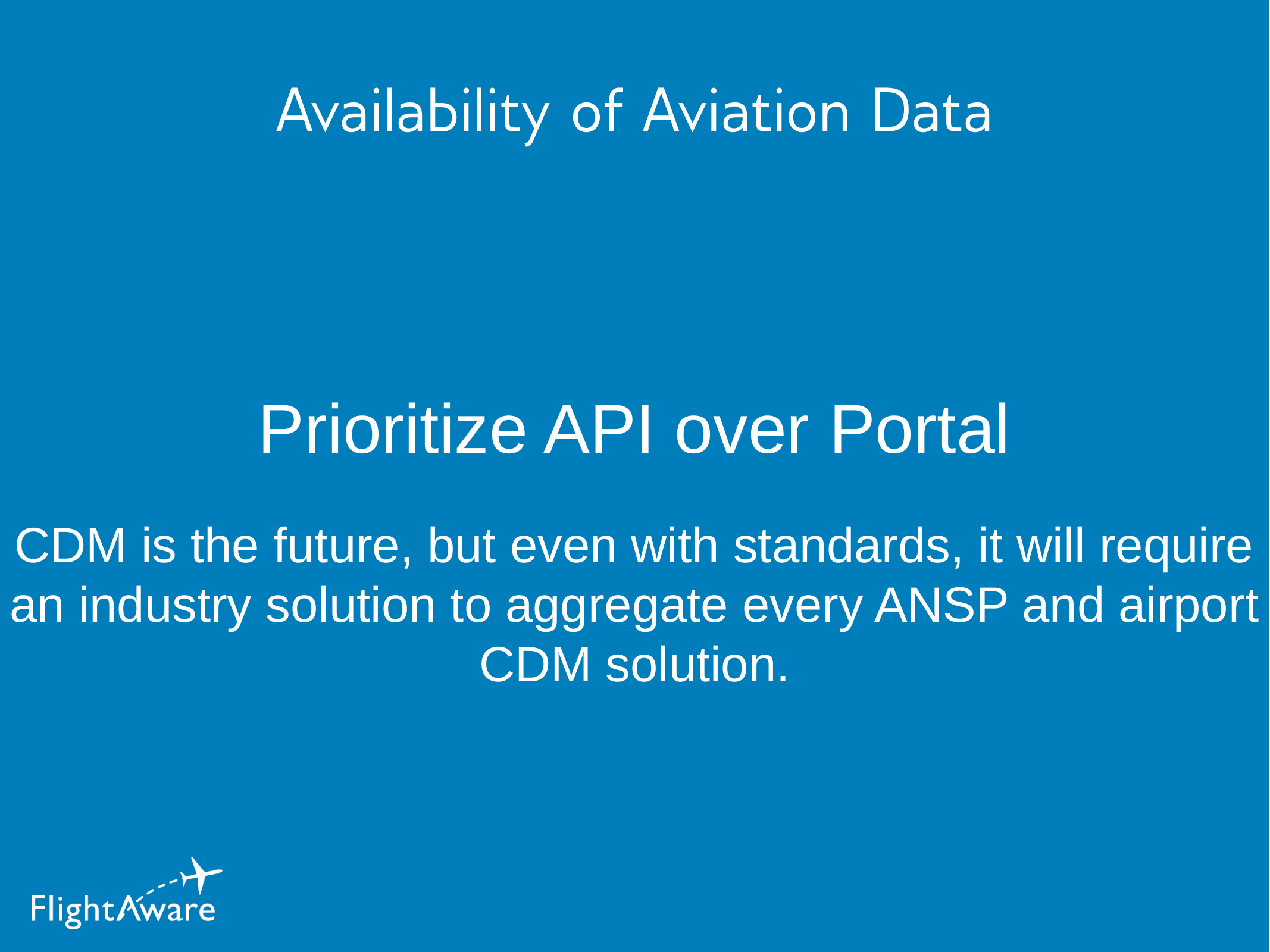

# Availability of Aviation Data
Prioritize API over Portal
CDM is the future, but even with standards, it will require an industry solution to aggregate every ANSP and airport CDM solution.